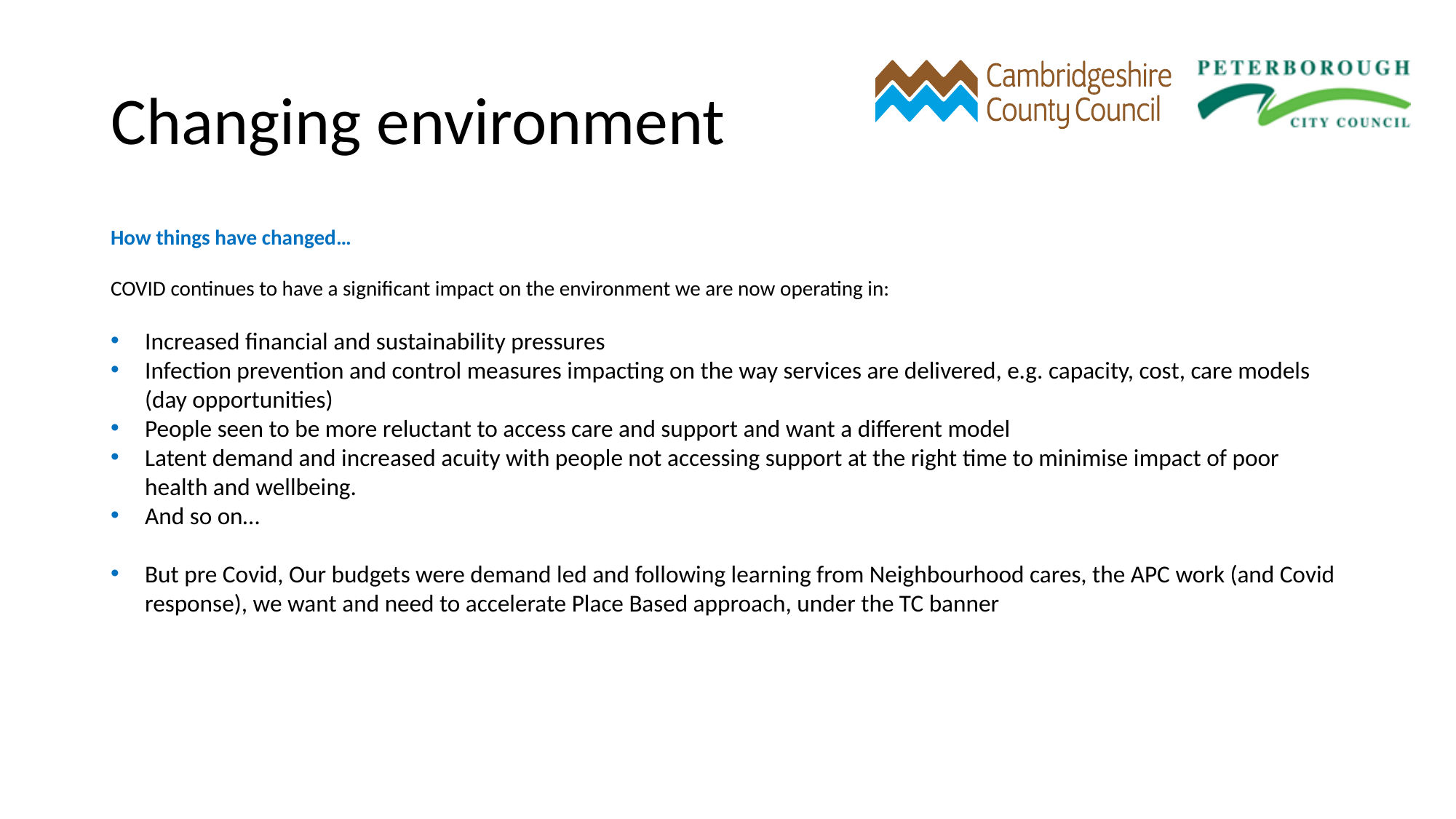

# Changing environment
How things have changed…

COVID continues to have a significant impact on the environment we are now operating in:

Increased financial and sustainability pressures
Infection prevention and control measures impacting on the way services are delivered, e.g. capacity, cost, care models (day opportunities)
People seen to be more reluctant to access care and support and want a different model
Latent demand and increased acuity with people not accessing support at the right time to minimise impact of poor health and wellbeing.
And so on…

But pre Covid, Our budgets were demand led and following learning from Neighbourhood cares, the APC work (and Covid response), we want and need to accelerate Place Based approach, under the TC banner